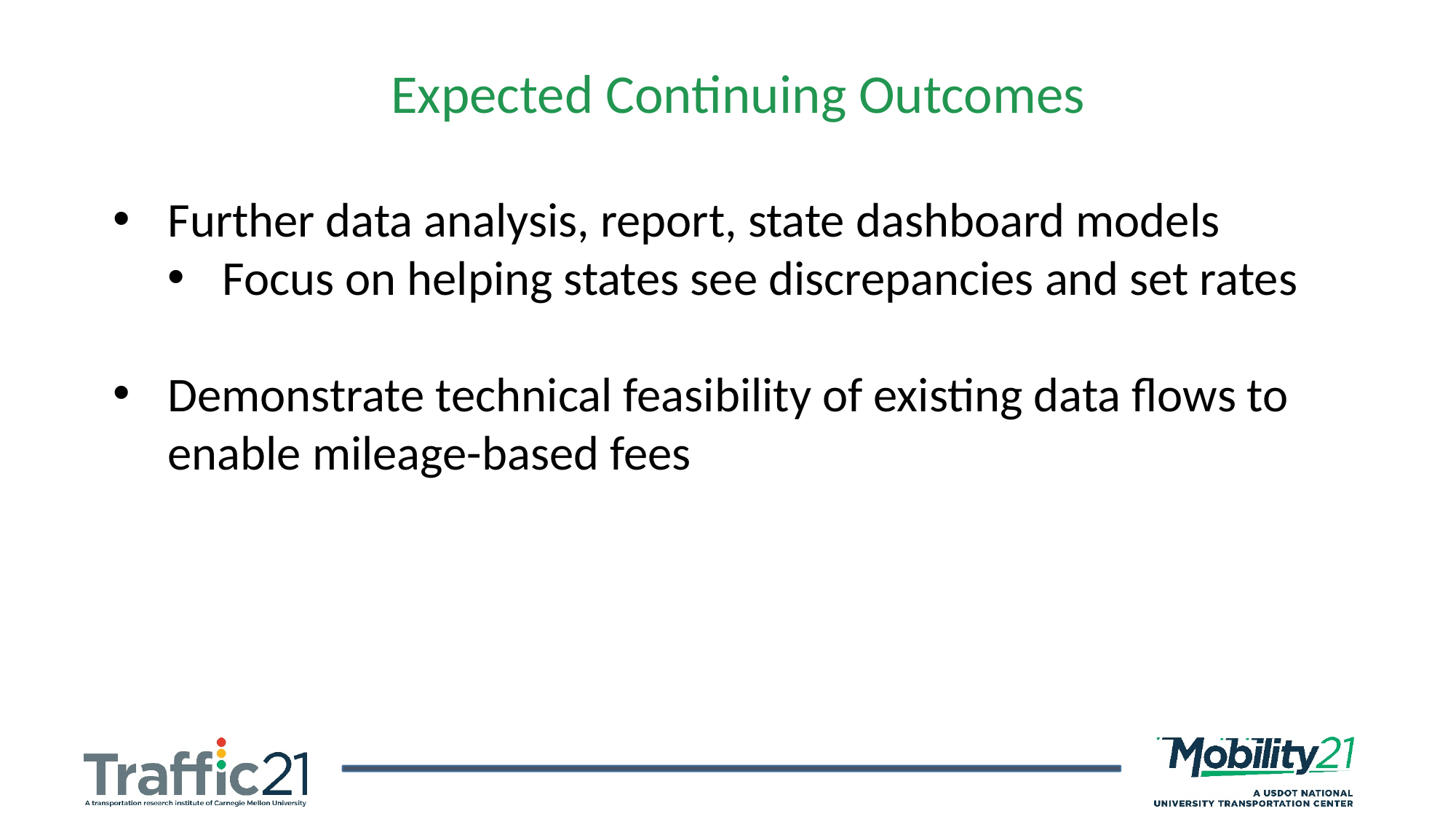

Expected Continuing Outcomes
Further data analysis, report, state dashboard models
Focus on helping states see discrepancies and set rates

Demonstrate technical feasibility of existing data flows to enable mileage-based fees